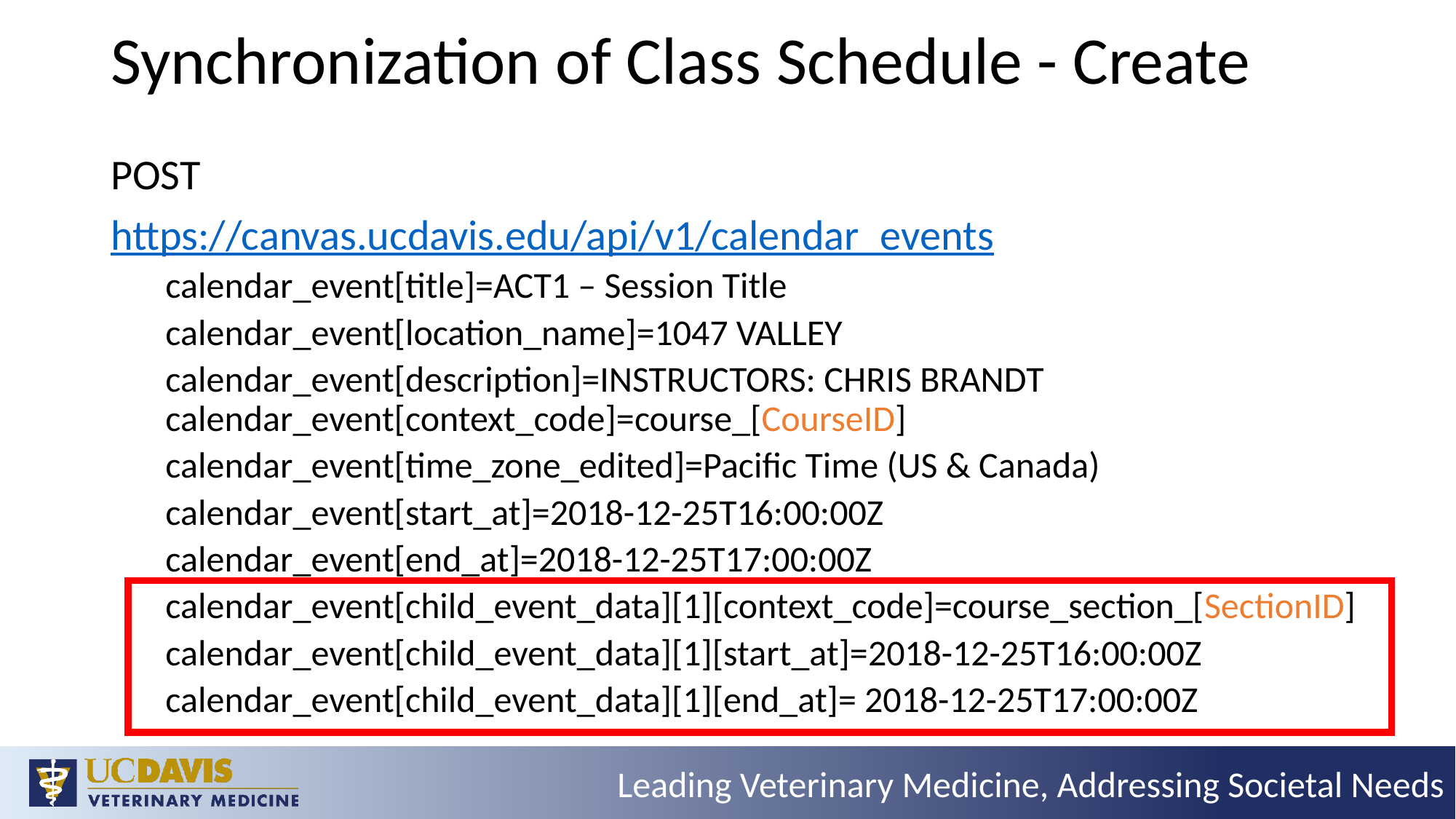

# Synchronization of Class Schedule - Create
POST
https://canvas.ucdavis.edu/api/v1/calendar_events
calendar_event[title]=ACT1 – Session Title
calendar_event[location_name]=1047 VALLEY
calendar_event[description]=INSTRUCTORS: CHRIS BRANDT calendar_event[context_code]=course_[CourseID]
calendar_event[time_zone_edited]=Pacific Time (US & Canada)
calendar_event[start_at]=2018-12-25T16:00:00Z
calendar_event[end_at]=2018-12-25T17:00:00Z
calendar_event[child_event_data][1][context_code]=course_section_[SectionID]
calendar_event[child_event_data][1][start_at]=2018-12-25T16:00:00Z
calendar_event[child_event_data][1][end_at]= 2018-12-25T17:00:00Z